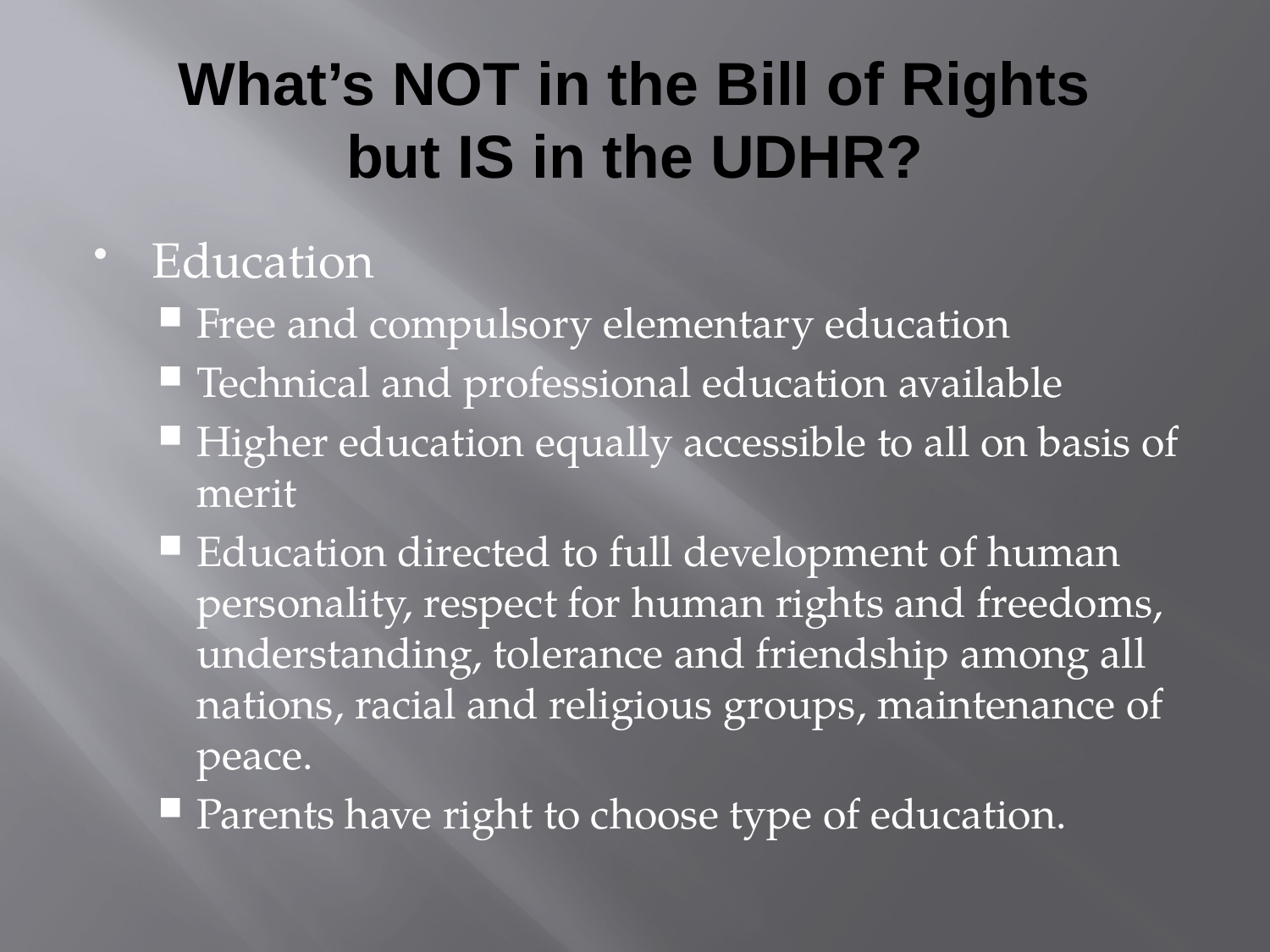

# What’s NOT in the Bill of Rights but IS in the UDHR?
Education
Free and compulsory elementary education
Technical and professional education available
Higher education equally accessible to all on basis of merit
Education directed to full development of human personality, respect for human rights and freedoms, understanding, tolerance and friendship among all nations, racial and religious groups, maintenance of peace.
Parents have right to choose type of education.